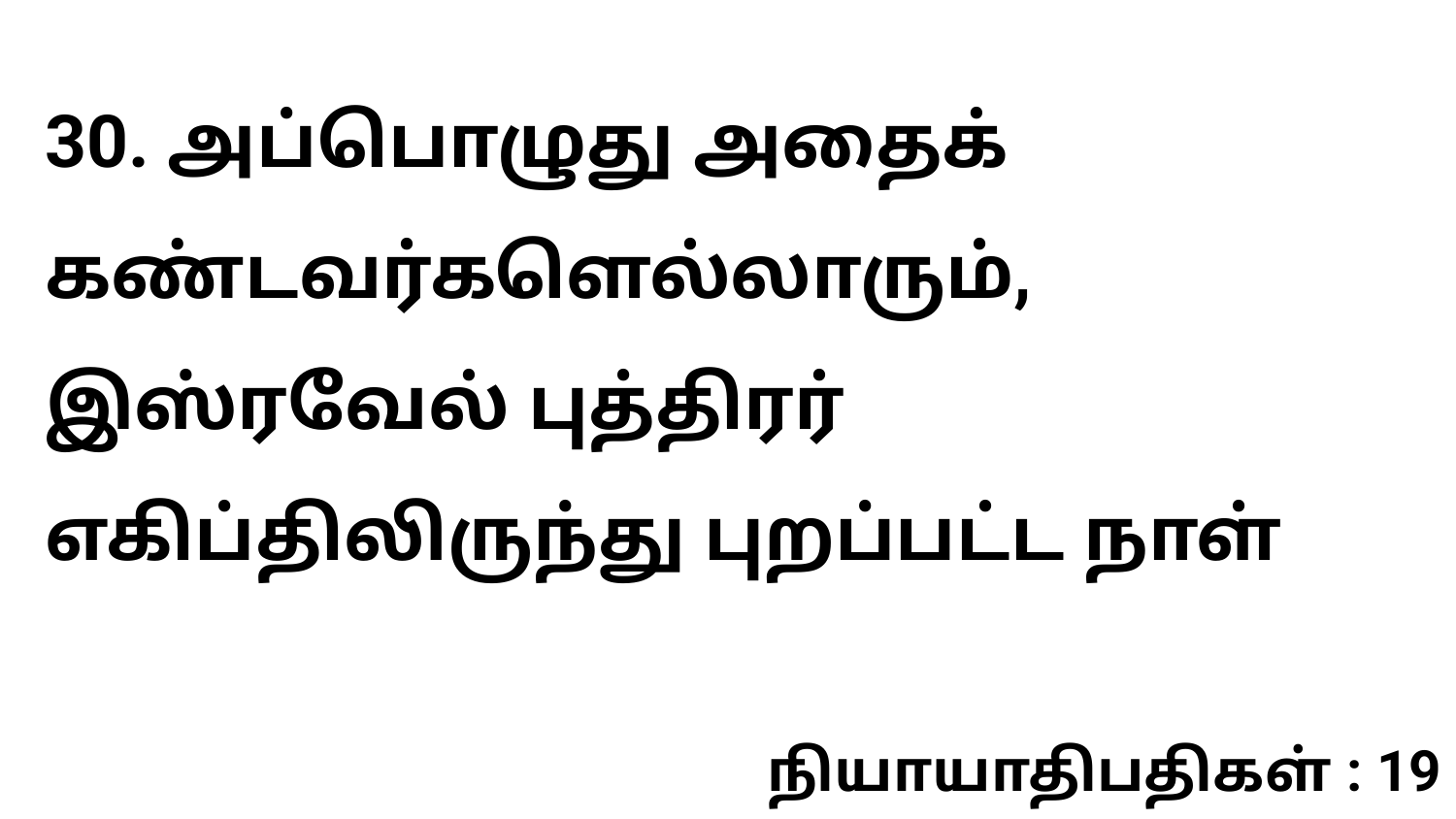

30. அப்பொழுது அதைக் கண்டவர்களெல்லாரும், இஸ்ரவேல் புத்திரர் எகிப்திலிருந்து புறப்பட்ட நாள்
நியாயாதிபதிகள் : 19